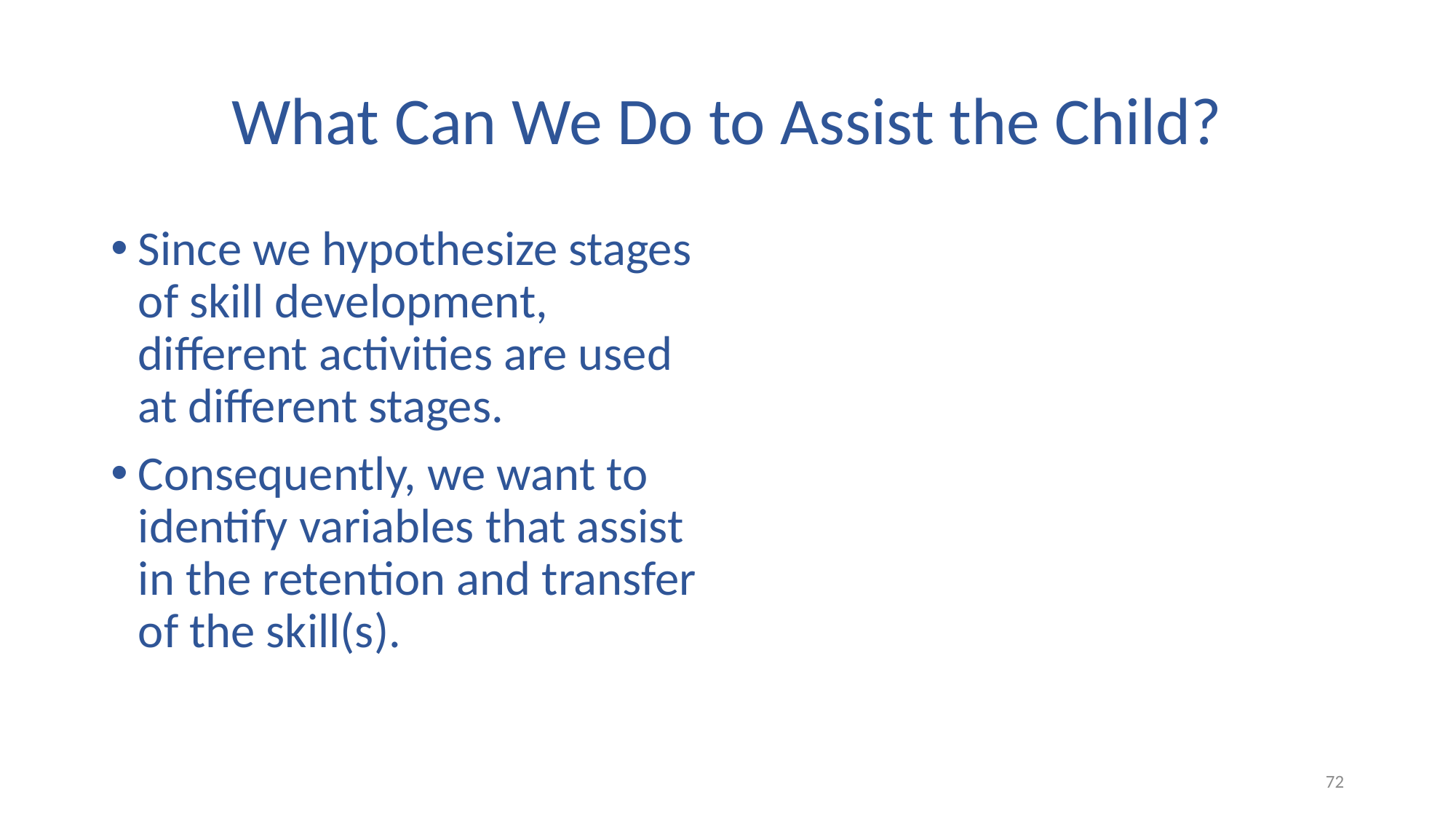

# What Can We Do to Assist the Child?
Since we hypothesize stages of skill development, different activities are used at different stages.
Consequently, we want to identify variables that assist in the retention and transfer of the skill(s).

72